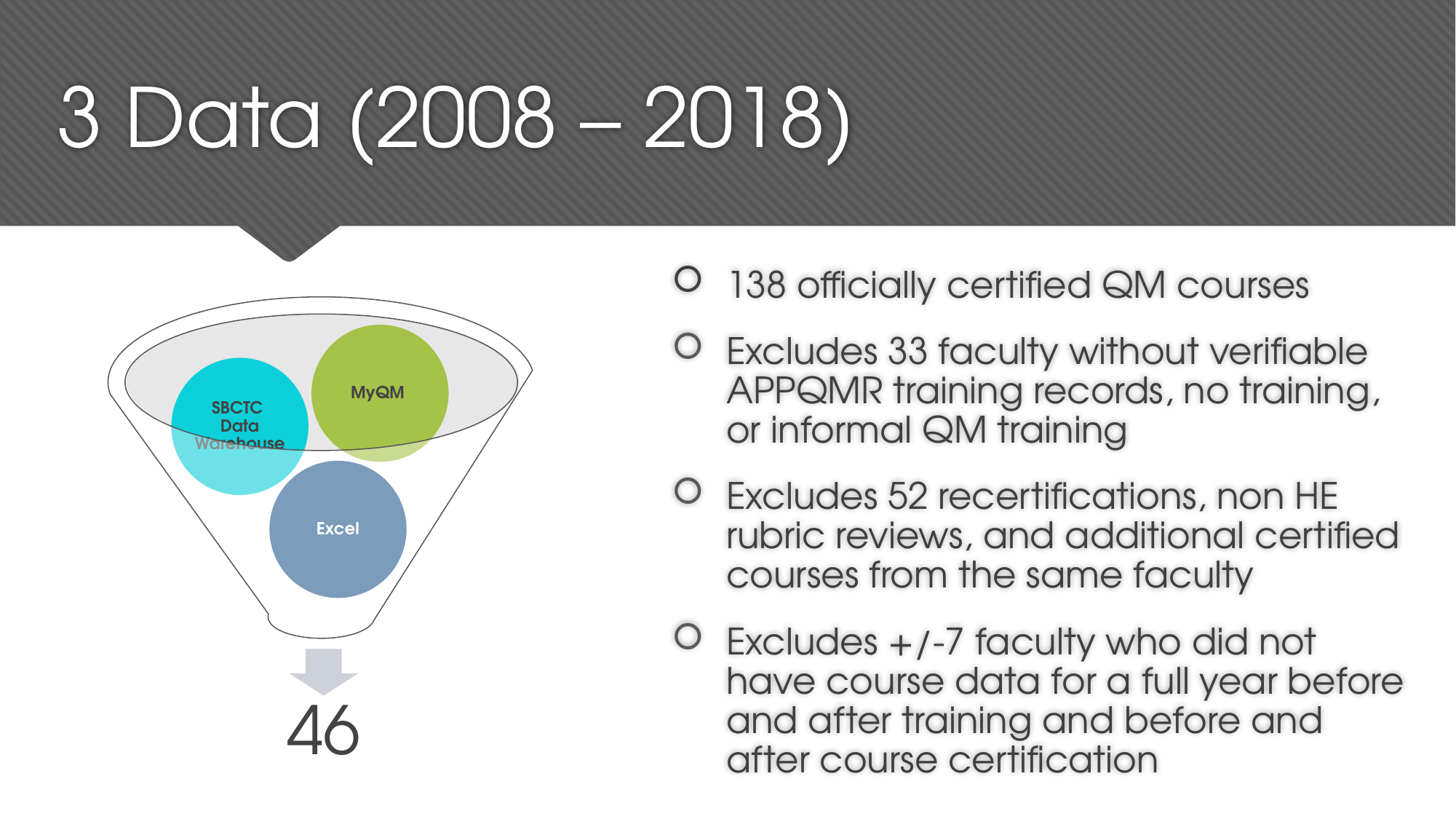

# 3 Data (2008 – 2018)
138 officially certified QM courses
Excludes 33 faculty without verifiable APPQMR training records, no training, or informal QM training
Excludes 52 recertifications, non HE rubric reviews, and additional certified courses from the same faculty
Excludes +/-7 faculty who did not have course data for a full year before and after training and before and after course certification
46
Excel
SBCTC
Data Warehouse
MyQM